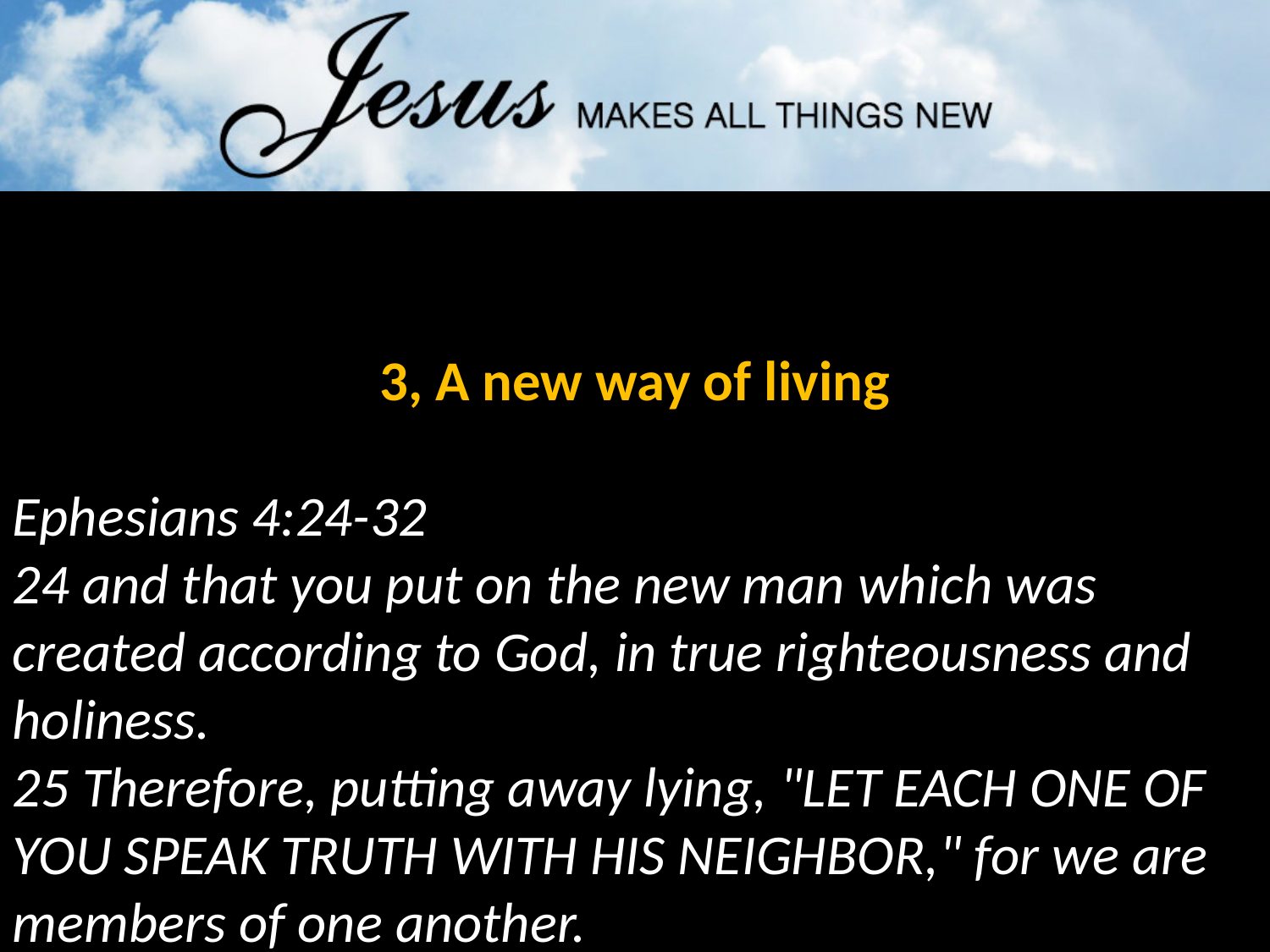

3, A new way of living

Ephesians 4:24-32
24 and that you put on the new man which was created according to God, in true righteousness and holiness.
25 Therefore, putting away lying, "LET EACH ONE OF YOU SPEAK TRUTH WITH HIS NEIGHBOR," for we are members of one another.